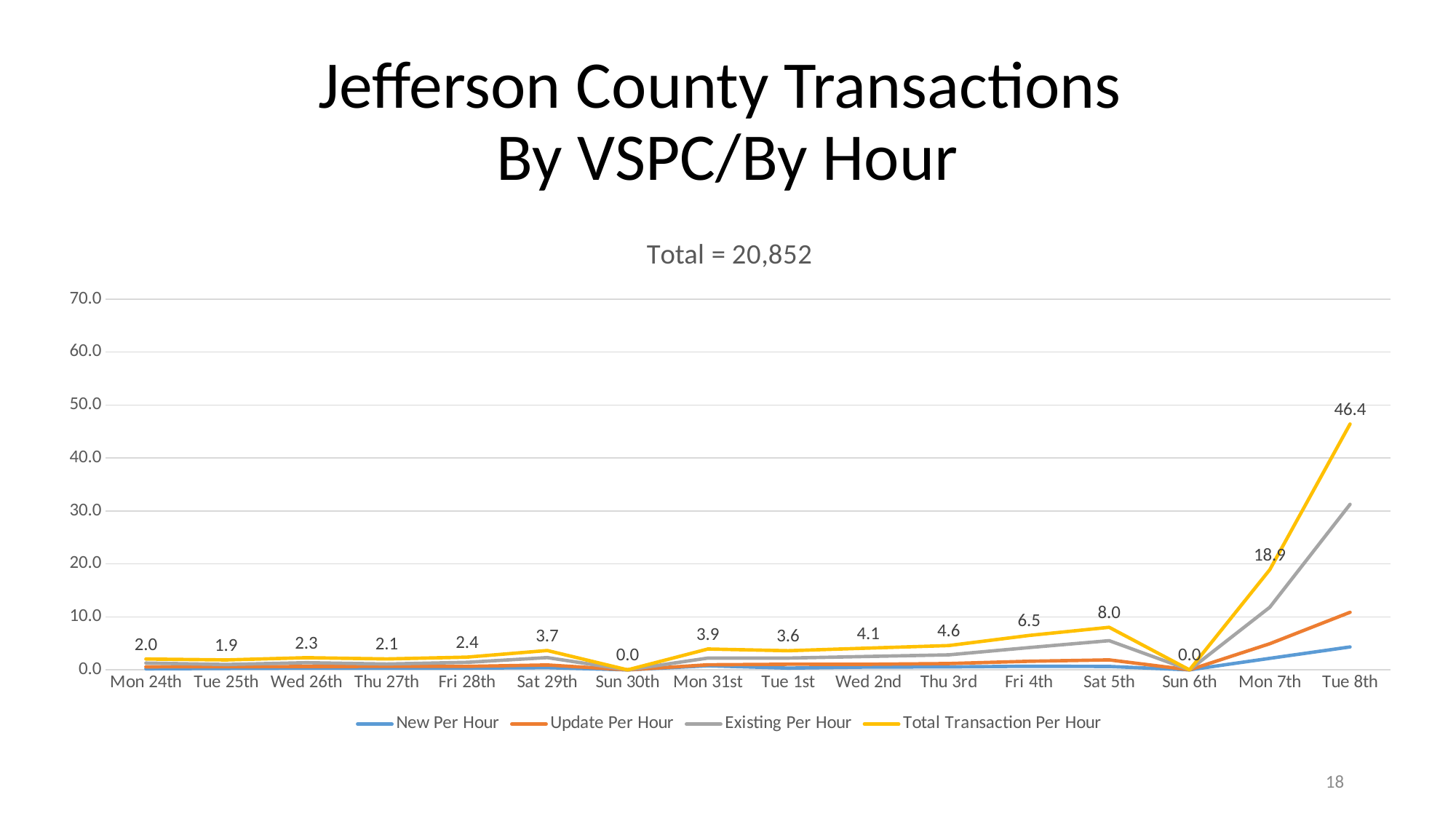

# Jefferson County Transactions By VSPC/By Hour

### Chart: Total = 20,852

| Category | New Per Hour | Update Per Hour | Existing Per Hour | Total Transaction Per Hour |
|---|---|---|---|---|
| Mon 24th | 0.19 | 0.57 | 1.28 | 2.04 |
| Tue 25th | 0.26 | 0.6 | 1.01 | 1.87 |
| Wed 26th | 0.32 | 0.63 | 1.35 | 2.29 |
| Thu 27th | 0.31 | 0.65 | 1.1 | 2.06 |
| Fri 28th | 0.33 | 0.65 | 1.42 | 2.4 |
| Sat 29th | 0.42 | 0.92 | 2.31 | 3.65 |
| Sun 30th | 0.0 | 0.0 | 0.0 | 0.0 |
| Mon 31st | 0.77 | 0.95 | 2.22 | 3.93 |
| Tue 1st | 0.33 | 1.06 | 2.22 | 3.61 |
| Wed 2nd | 0.52 | 1.05 | 2.53 | 4.1 |
| Thu 3rd | 0.56 | 1.19 | 2.83 | 4.58 |
| Fri 4th | 0.68 | 1.62 | 4.2 | 6.49 |
| Sat 5th | 0.64 | 1.88 | 5.51 | 8.03 |
| Sun 6th | 0.0 | 0.0 | 0.0 | 0.0 |
| Mon 7th | 2.17 | 4.93 | 11.81 | 18.91 |
| Tue 8th | 4.32 | 10.86 | 31.24 | 46.41 |
18